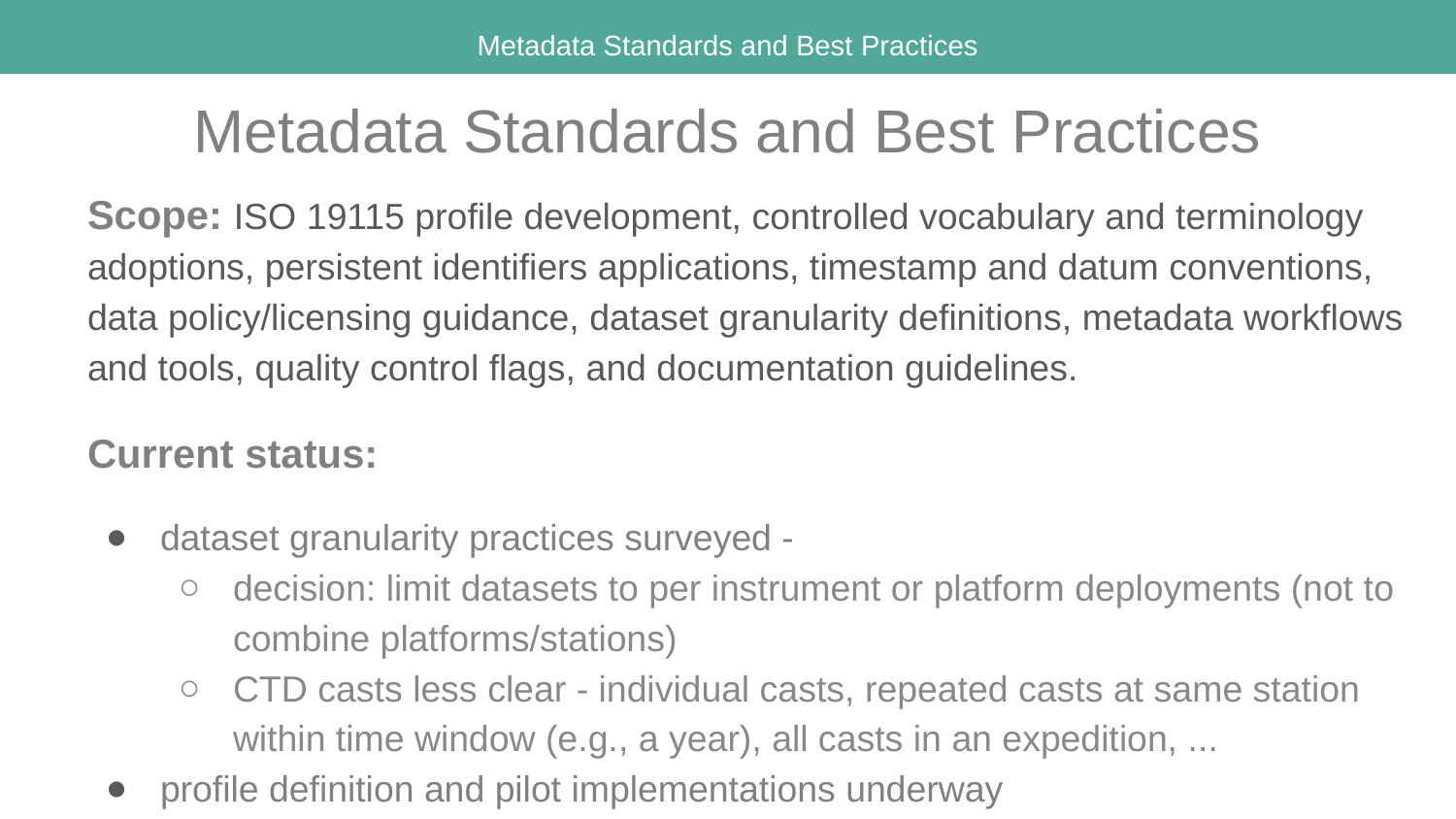

Metadata Standards and Best Practices
# Metadata Standards and Best Practices
Scope: ISO 19115 profile development, controlled vocabulary and terminology adoptions, persistent identifiers applications, timestamp and datum conventions, data policy/licensing guidance, dataset granularity definitions, metadata workflows and tools, quality control flags, and documentation guidelines.
Current status:
dataset granularity practices surveyed -
decision: limit datasets to per instrument or platform deployments (not to combine platforms/stations)
CTD casts less clear - individual casts, repeated casts at same station within time window (e.g., a year), all casts in an expedition, ...
profile definition and pilot implementations underway